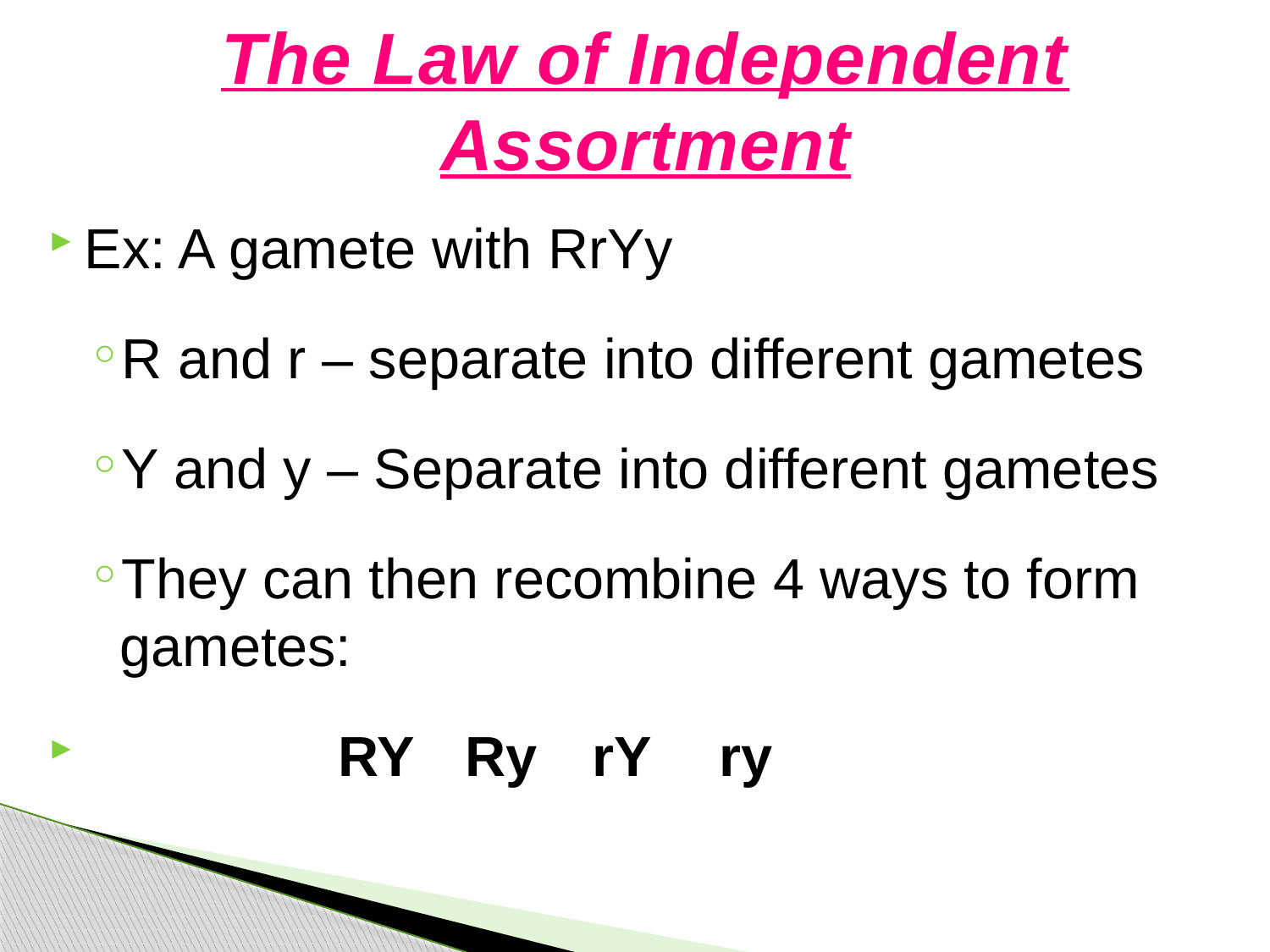

# The Law of Independent Assortment
Ex: A gamete with RrYy
R and r – separate into different gametes
Y and y – Separate into different gametes
They can then recombine 4 ways to form gametes:
		RY	Ry  	rY	ry